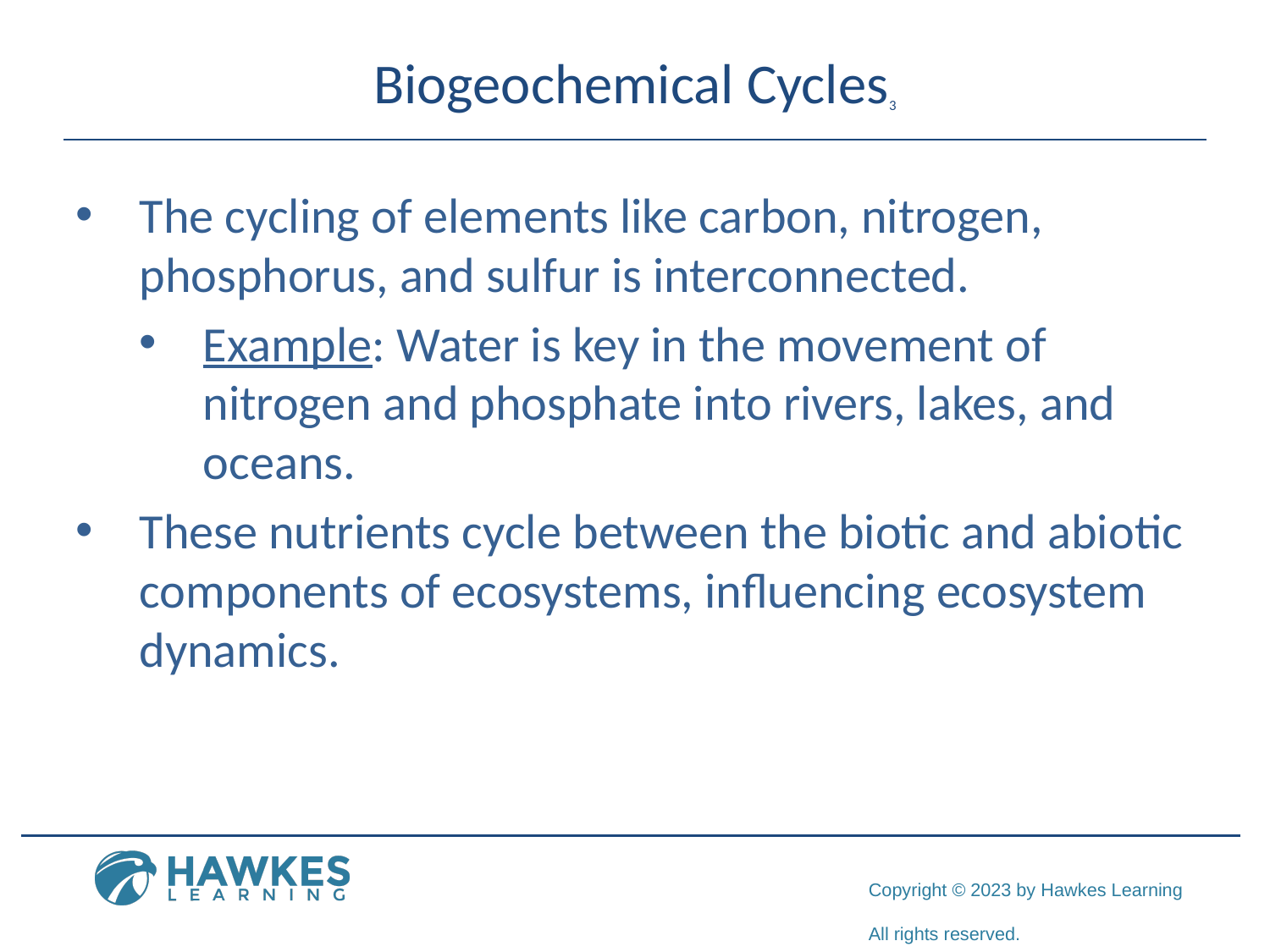

# Biogeochemical Cycles3
The cycling of elements like carbon, nitrogen, phosphorus, and sulfur is interconnected.
Example: Water is key in the movement of nitrogen and phosphate into rivers, lakes, and oceans.
These nutrients cycle between the biotic and abiotic components of ecosystems, influencing ecosystem dynamics.